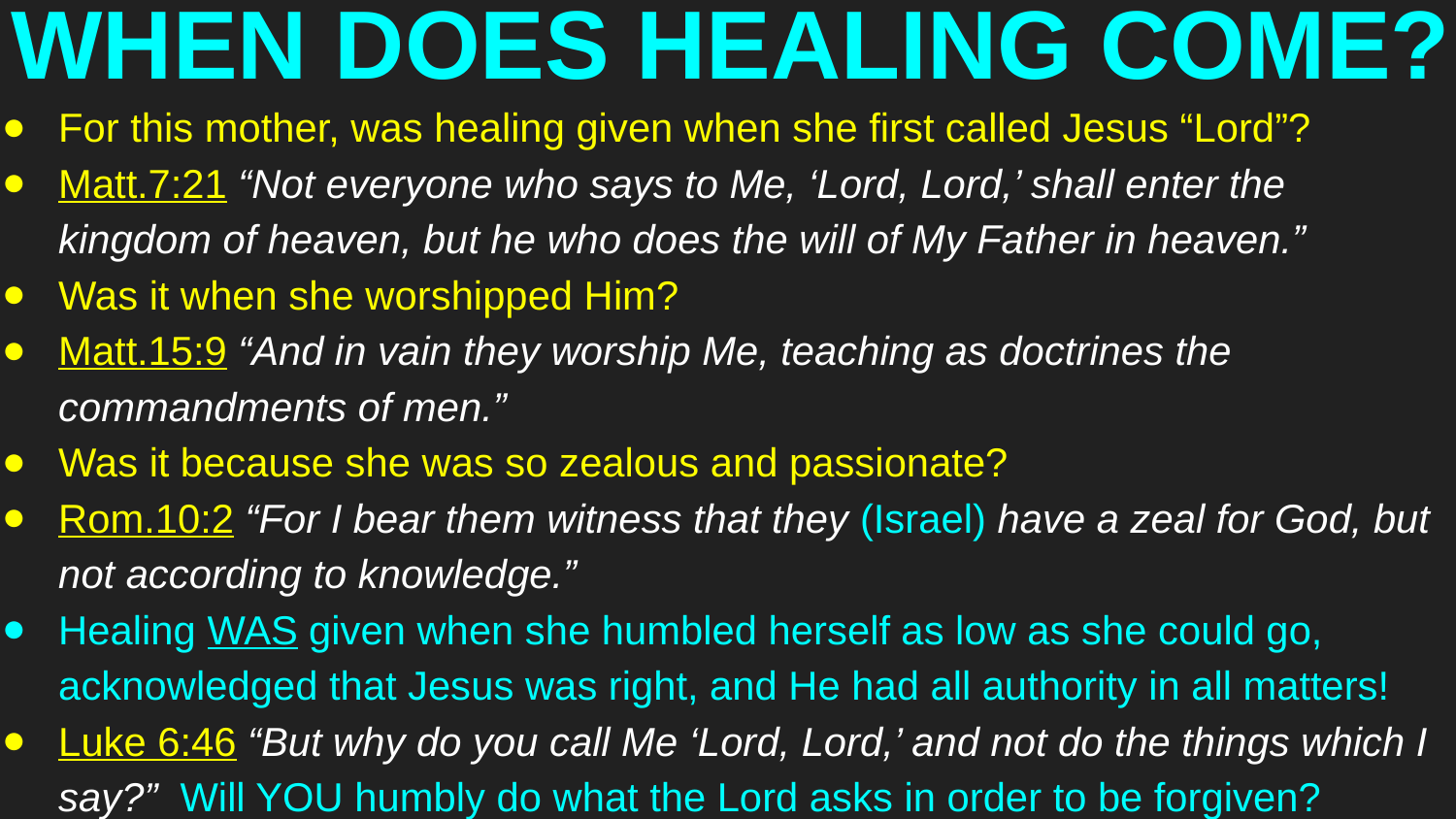

# WHEN DOES HEALING COME?
For this mother, was healing given when she first called Jesus “Lord”?
Matt.7:21 “Not everyone who says to Me, ‘Lord, Lord,’ shall enter the kingdom of heaven, but he who does the will of My Father in heaven.”
Was it when she worshipped Him?
Matt.15:9 “And in vain they worship Me, teaching as doctrines the commandments of men.”
Was it because she was so zealous and passionate?
Rom.10:2 “For I bear them witness that they (Israel) have a zeal for God, but not according to knowledge.”
Healing WAS given when she humbled herself as low as she could go, acknowledged that Jesus was right, and He had all authority in all matters!
Luke 6:46 “But why do you call Me ‘Lord, Lord,’ and not do the things which I say?”  Will YOU humbly do what the Lord asks in order to be forgiven?